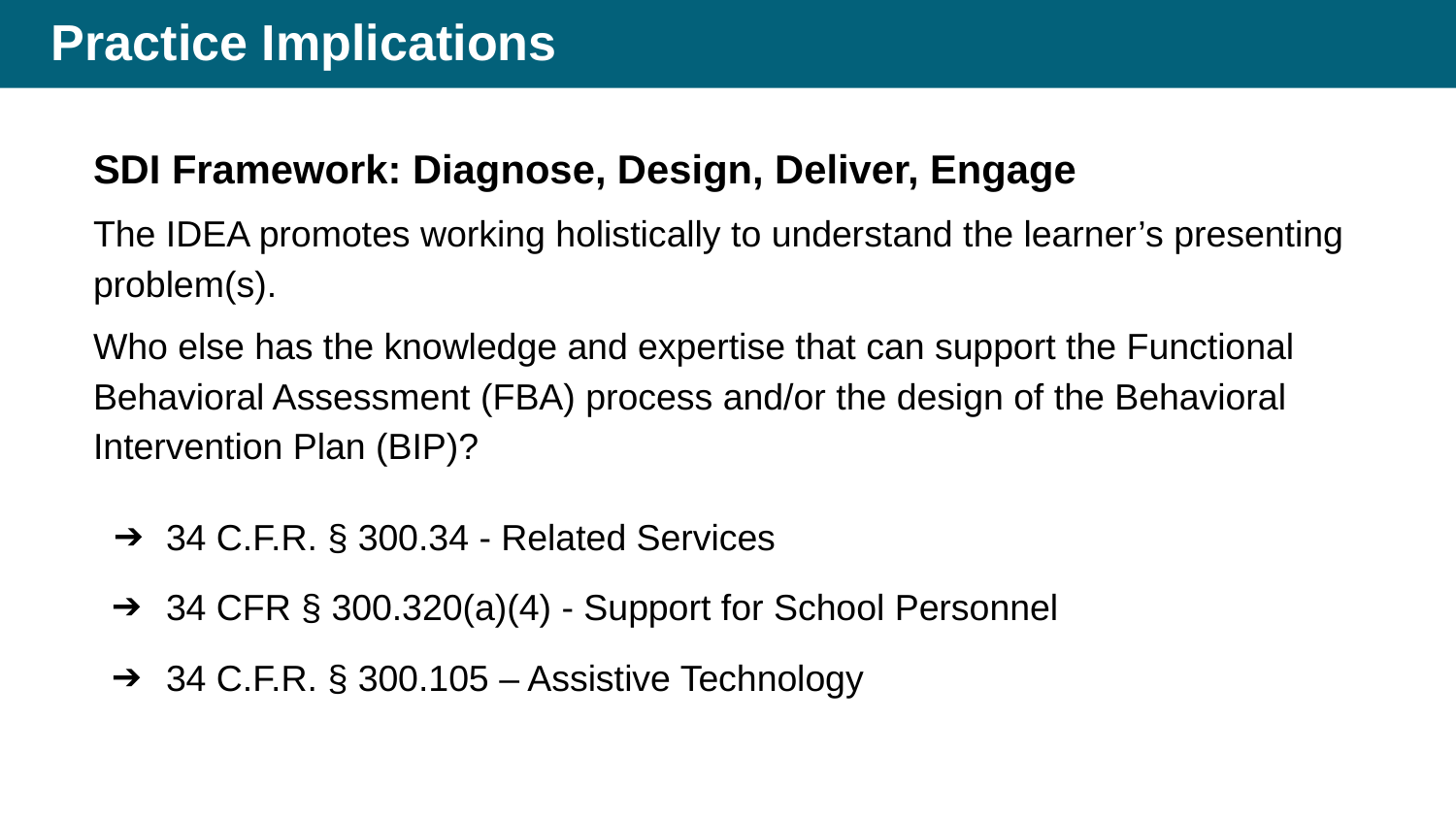

# Practice Implications
SDI Framework: Diagnose, Design, Deliver, Engage
The IDEA promotes working holistically to understand the learner’s presenting problem(s).
Who else has the knowledge and expertise that can support the Functional Behavioral Assessment (FBA) process and/or the design of the Behavioral Intervention Plan (BIP)?
34 C.F.R. § 300.34 - Related Services
34 CFR § 300.320(a)(4) - Support for School Personnel
34 C.F.R. § 300.105 – Assistive Technology